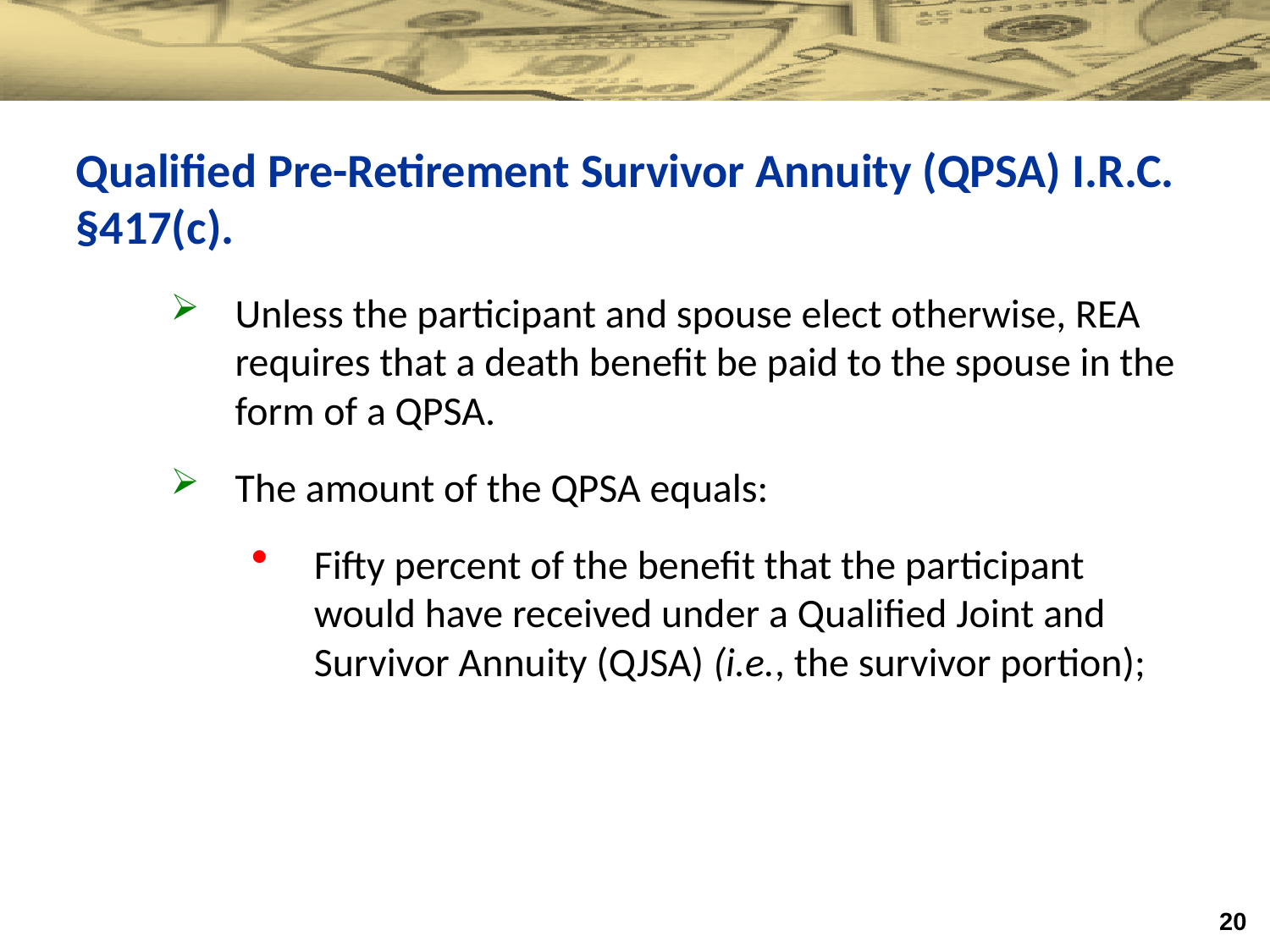

Qualified Pre-Retirement Survivor Annuity (QPSA) I.R.C. §417(c).
Unless the participant and spouse elect otherwise, REA requires that a death benefit be paid to the spouse in the form of a QPSA.
The amount of the QPSA equals:
Fifty percent of the benefit that the participant would have received under a Qualified Joint and Survivor Annuity (QJSA) (i.e., the survivor portion);